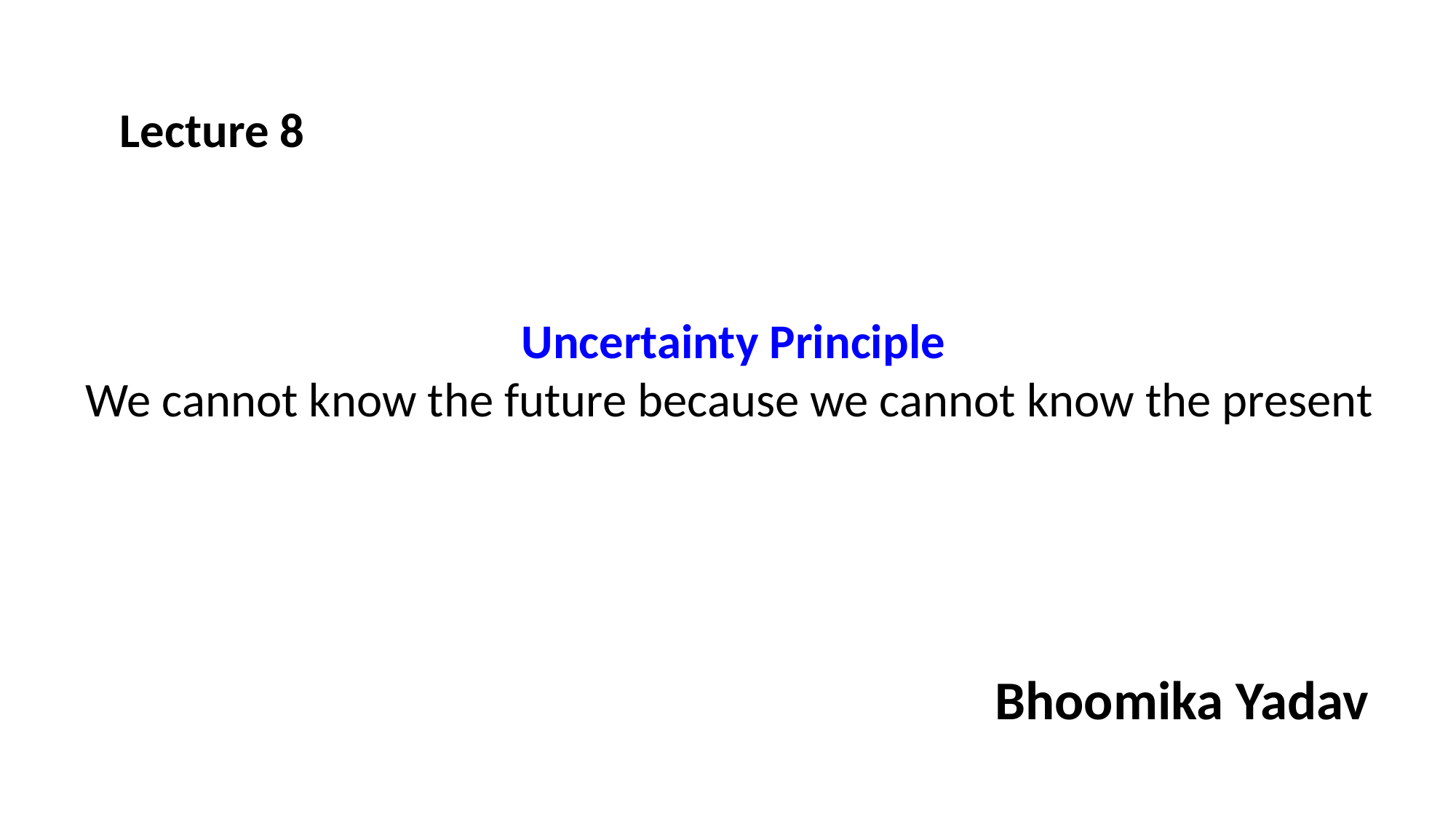

Lecture 8
Uncertainty Principle
We cannot know the future because we cannot know the present
Bhoomika Yadav